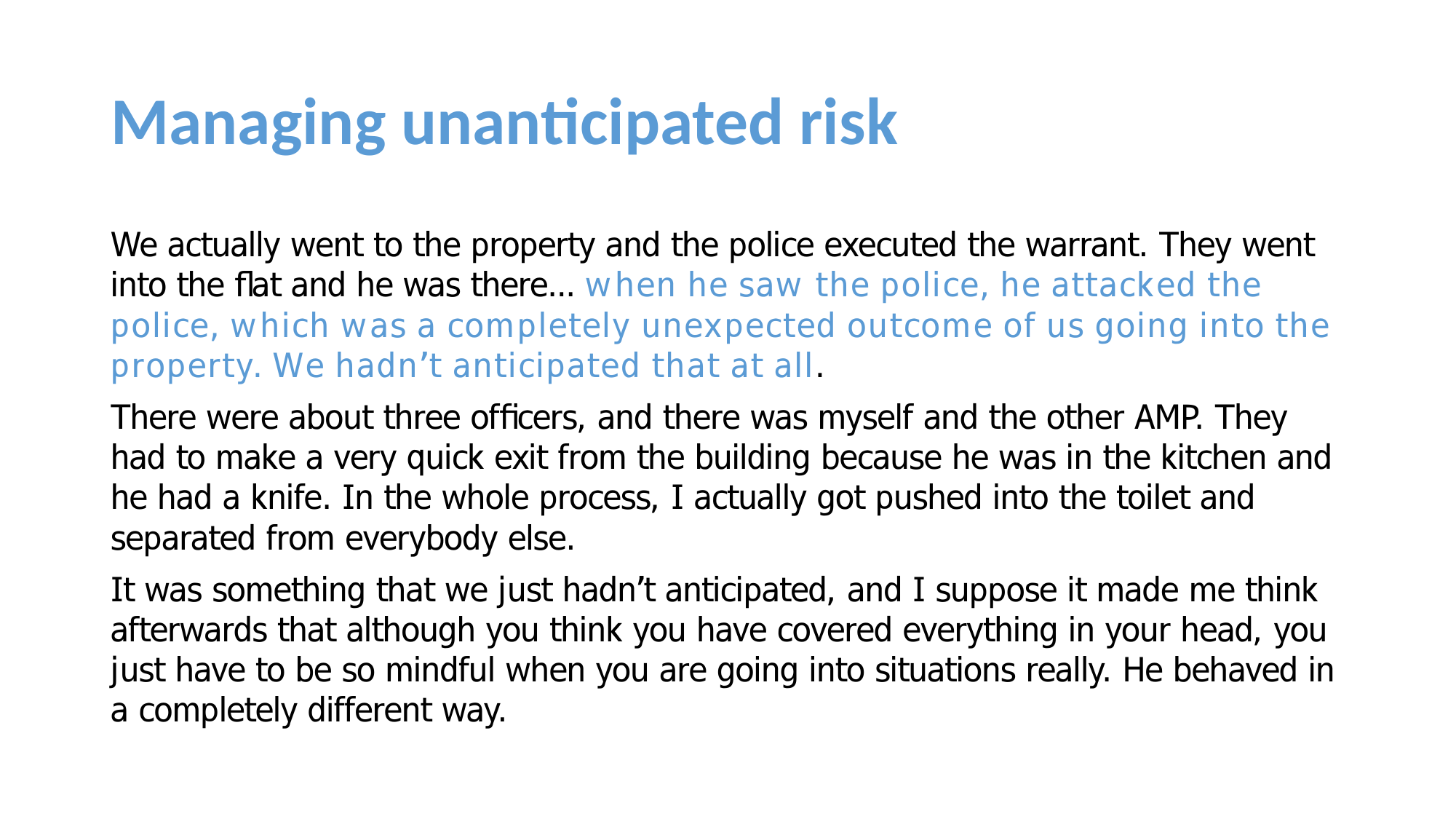

# Managing unanticipated risk
We actually went to the property and the police executed the warrant. They went into the flat and he was there… when he saw the police, he attacked the police, which was a completely unexpected outcome of us going into the property. We hadn’t anticipated that at all.
There were about three officers, and there was myself and the other AMP. They had to make a very quick exit from the building because he was in the kitchen and he had a knife. In the whole process, I actually got pushed into the toilet and separated from everybody else.
It was something that we just hadn’t anticipated, and I suppose it made me think afterwards that although you think you have covered everything in your head, you just have to be so mindful when you are going into situations really. He behaved in a completely different way.